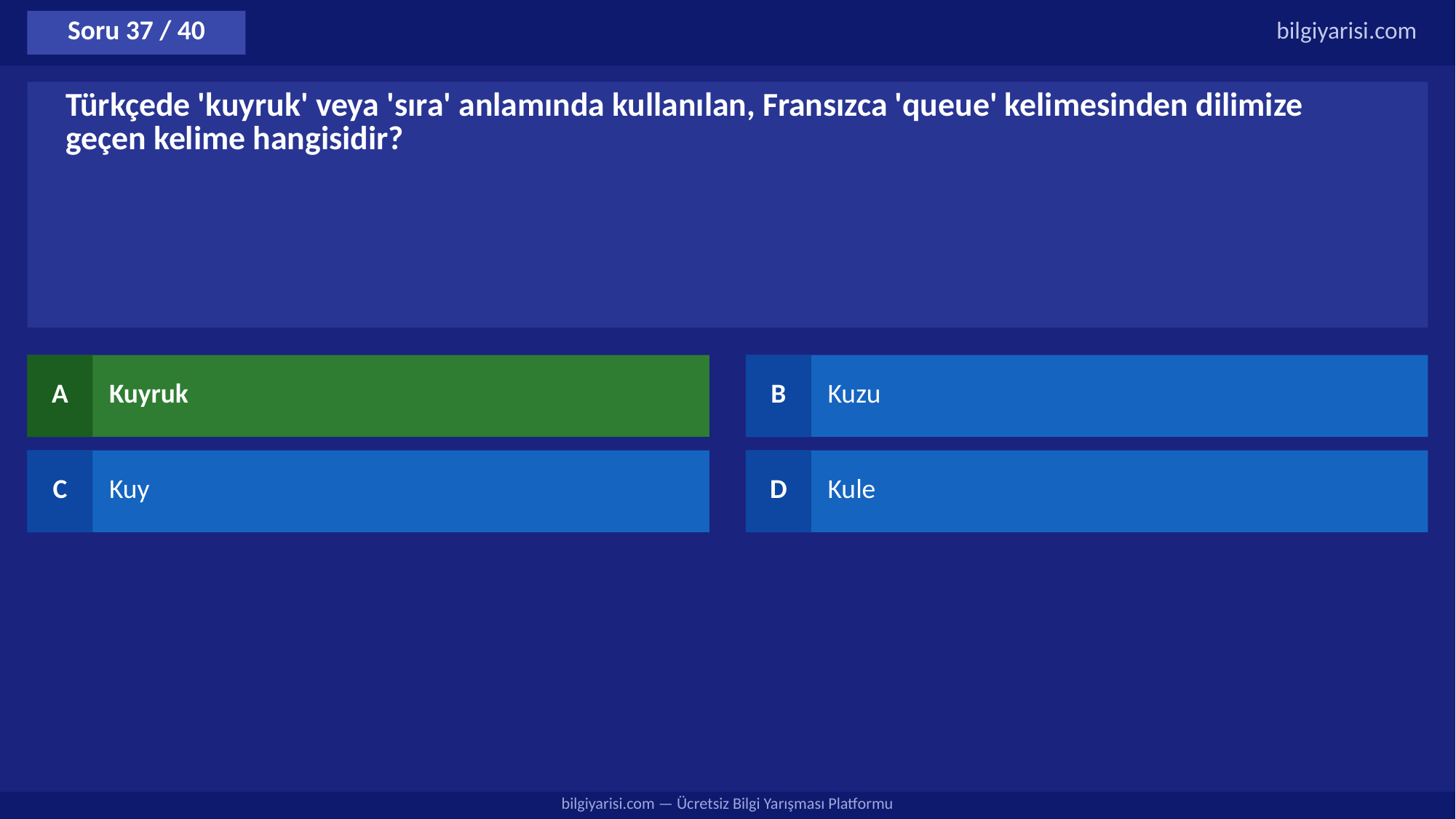

Soru 37 / 40
bilgiyarisi.com

Türkçede 'kuyruk' veya 'sıra' anlamında kullanılan, Fransızca 'queue' kelimesinden dilimize geçen kelime hangisidir?

A
Kuyruk

B
Kuzu

C
Kuy

D
Kule
bilgiyarisi.com — Ücretsiz Bilgi Yarışması Platformu